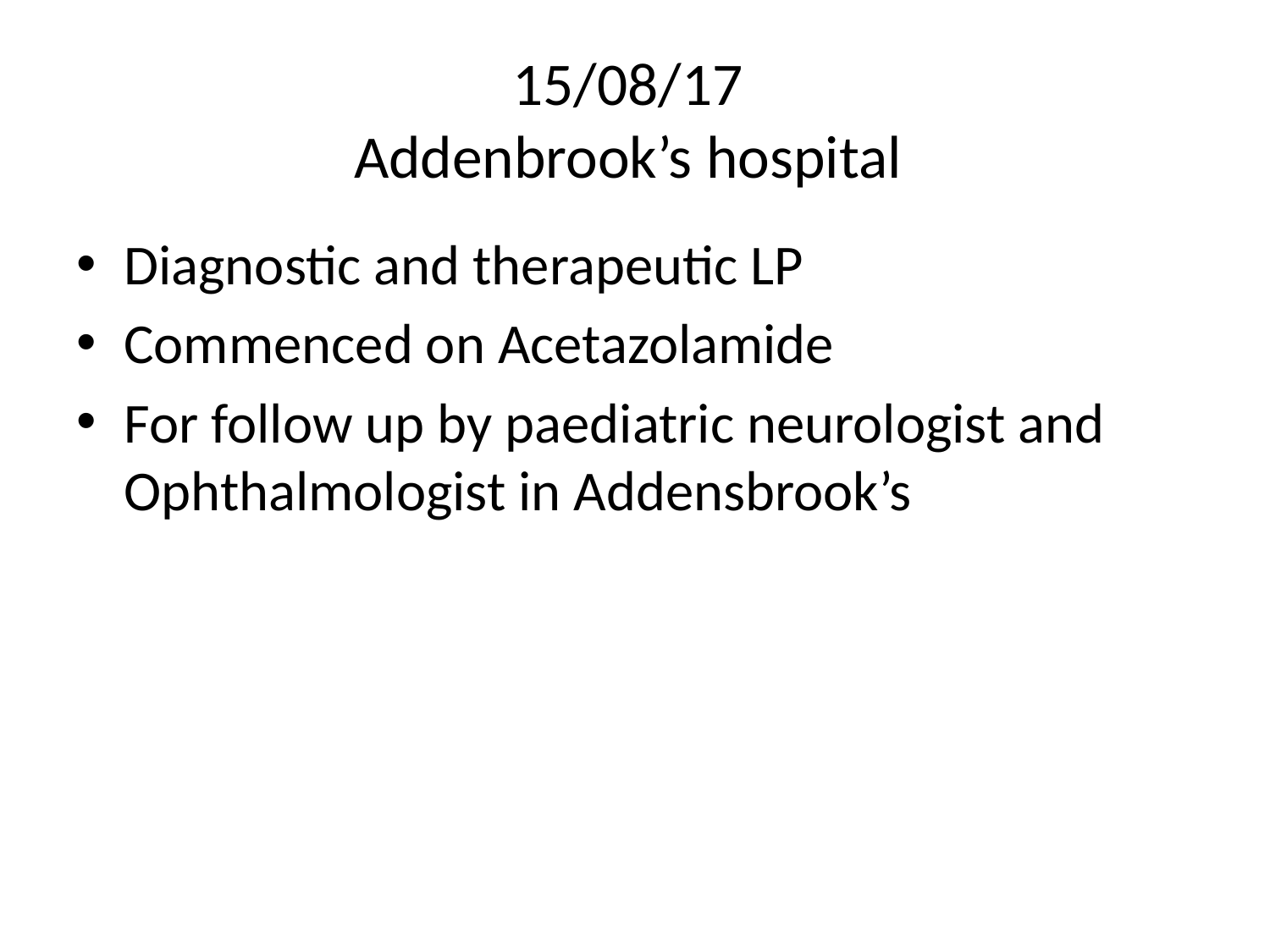

# 15/08/17 Addenbrook’s hospital
Diagnostic and therapeutic LP
Commenced on Acetazolamide
For follow up by paediatric neurologist and Ophthalmologist in Addensbrook’s